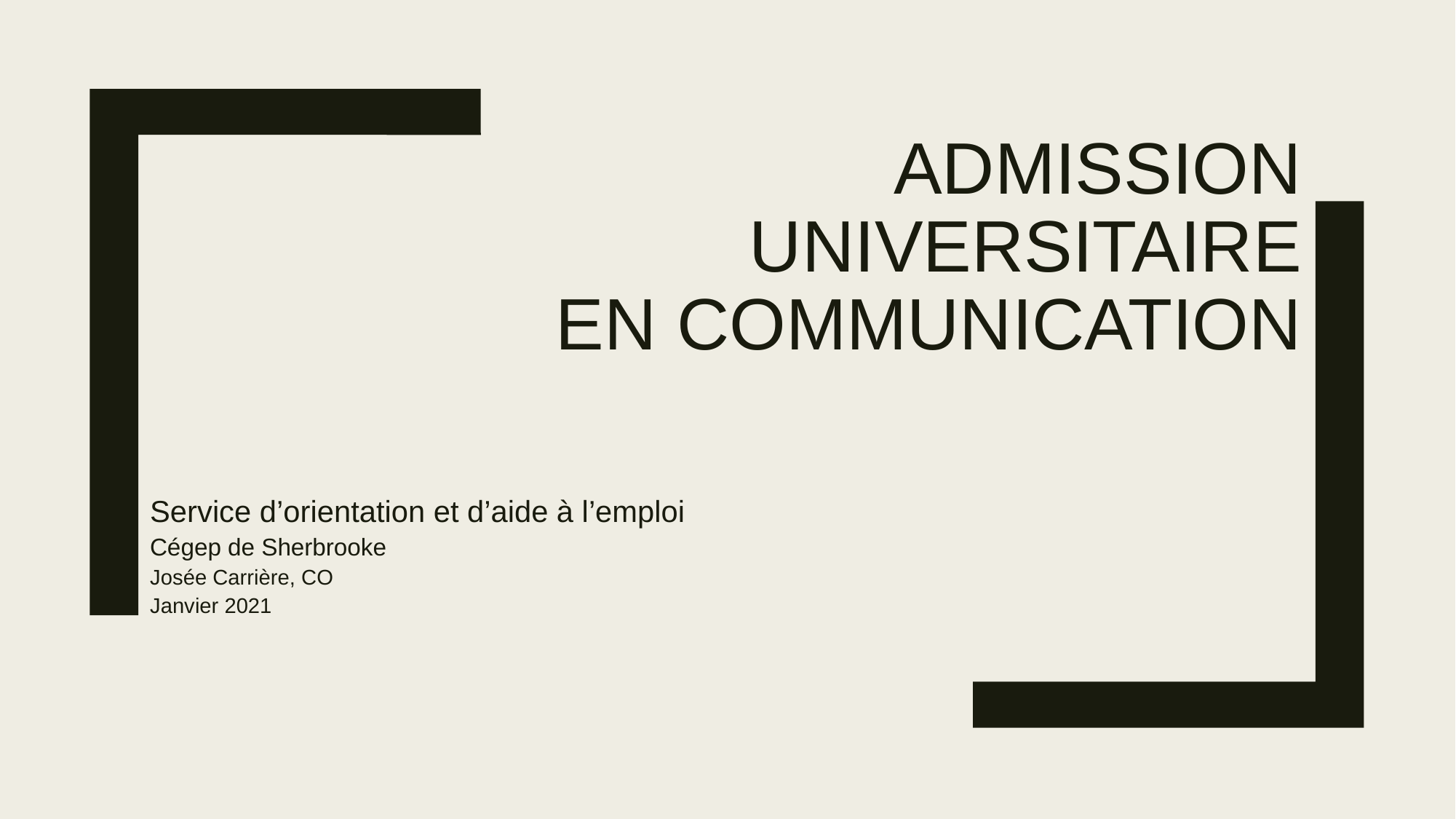

# Admission universitaire en communication

Service d’orientation et d’aide à l’emploi
Cégep de Sherbrooke
Josée Carrière, CO
Janvier 2021